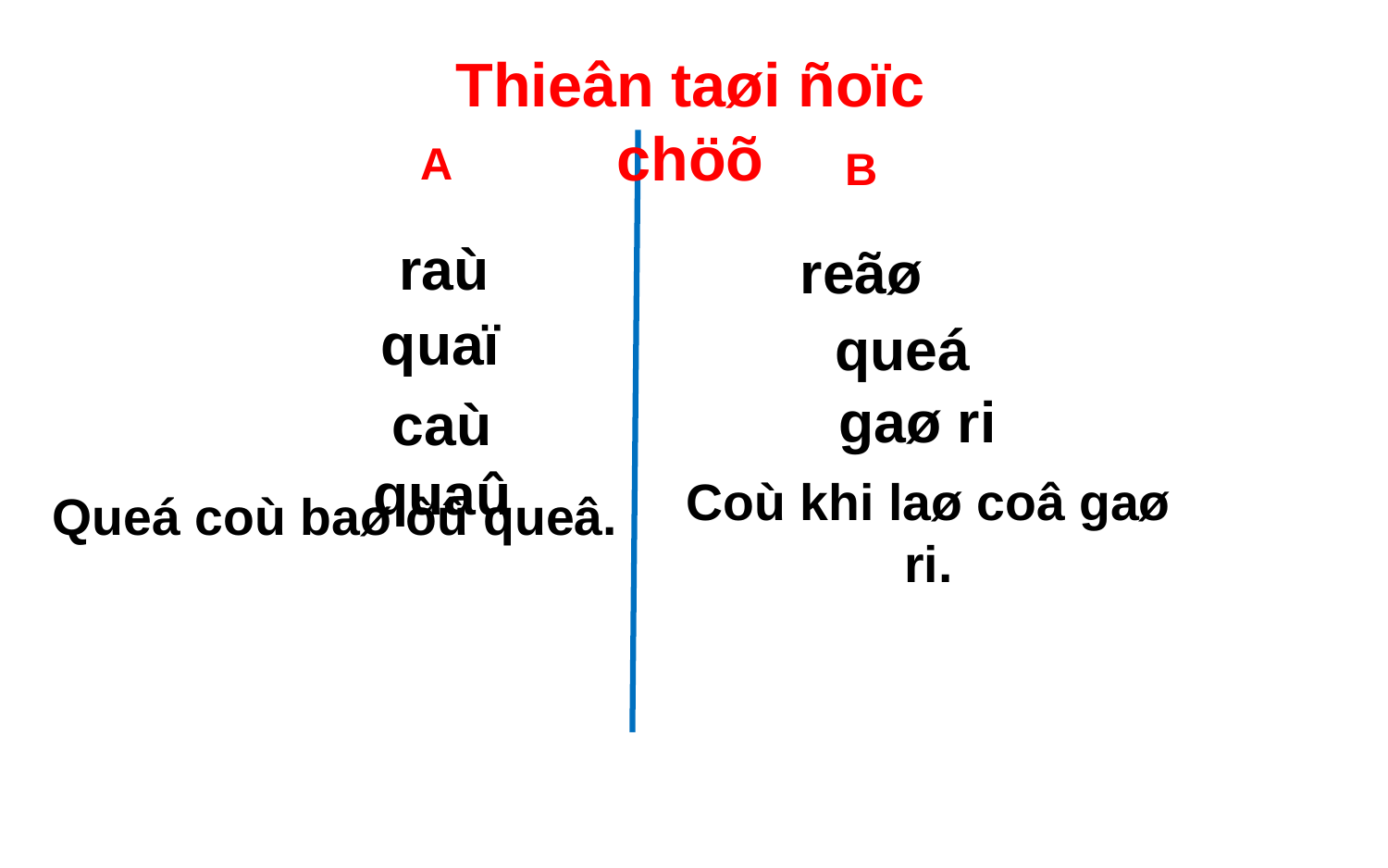

Thieân taøi ñoïc chöõ
A
B
ña
raù
reãø
coû
quaï
queá
gaø ri
caù quaû
Coù khi laø coâ gaø ri.
Queá coù baø ôû queâ.